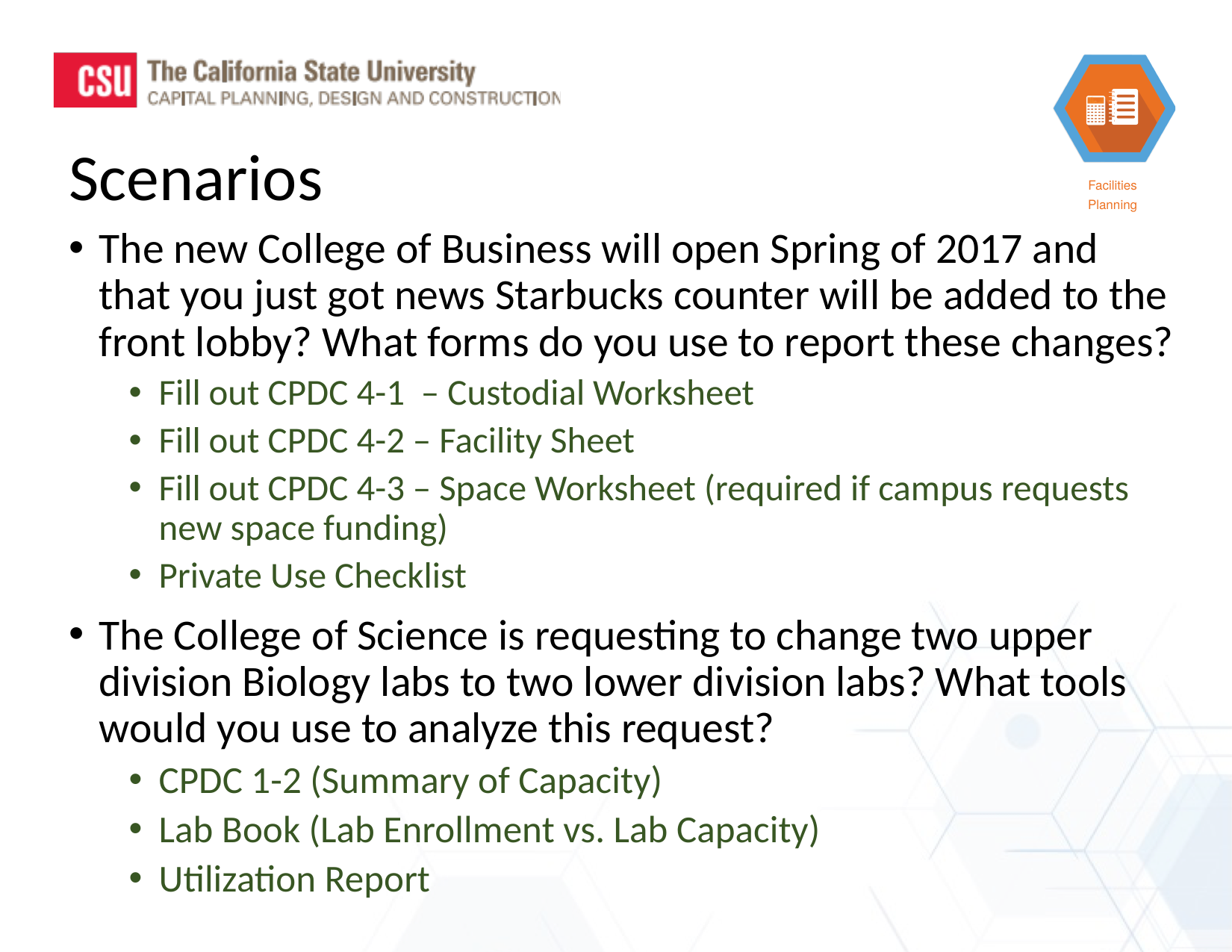

Scenarios
The new College of Business will open Spring of 2017 and that you just got news Starbucks counter will be added to the front lobby? What forms do you use to report these changes?
Fill out CPDC 4-1  – Custodial Worksheet
Fill out CPDC 4-2 – Facility Sheet
Fill out CPDC 4-3 – Space Worksheet (required if campus requests new space funding)
Private Use Checklist
The College of Science is requesting to change two upper division Biology labs to two lower division labs? What tools would you use to analyze this request?
CPDC 1-2 (Summary of Capacity)
Lab Book (Lab Enrollment vs. Lab Capacity)
Utilization Report